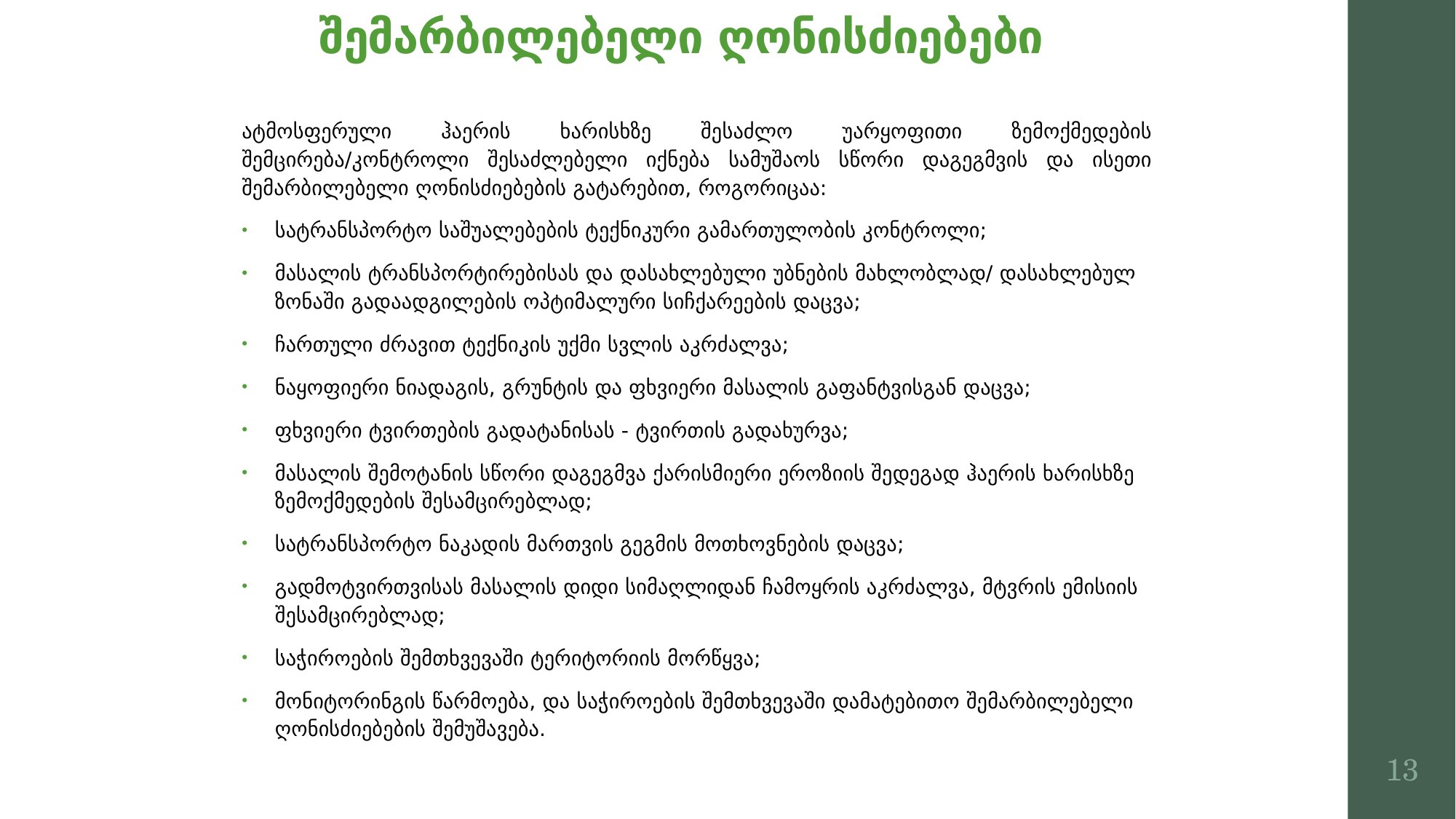

# შემარბილებელი ღონისძიებები
ატმოსფერული ჰაერის ხარისხზე შესაძლო უარყოფითი ზემოქმედების შემცირება/კონტროლი შესაძლებელი იქნება სამუშაოს სწორი დაგეგმვის და ისეთი შემარბილებელი ღონისძიებების გატარებით, როგორიცაა:
სატრანსპორტო საშუალებების ტექნიკური გამართულობის კონტროლი;
მასალის ტრანსპორტირებისას და დასახლებული უბნების მახლობლად/ დასახლებულ ზონაში გადაადგილების ოპტიმალური სიჩქარეების დაცვა;
ჩართული ძრავით ტექნიკის უქმი სვლის აკრძალვა;
ნაყოფიერი ნიადაგის, გრუნტის და ფხვიერი მასალის გაფანტვისგან დაცვა;
ფხვიერი ტვირთების გადატანისას - ტვირთის გადახურვა;
მასალის შემოტანის სწორი დაგეგმვა ქარისმიერი ეროზიის შედეგად ჰაერის ხარისხზე ზემოქმედების შესამცირებლად;
სატრანსპორტო ნაკადის მართვის გეგმის მოთხოვნების დაცვა;
გადმოტვირთვისას მასალის დიდი სიმაღლიდან ჩამოყრის აკრძალვა, მტვრის ემისიის შესამცირებლად;
საჭიროების შემთხვევაში ტერიტორიის მორწყვა;
მონიტორინგის წარმოება, და საჭიროების შემთხვევაში დამატებითო შემარბილებელი ღონისძიებების შემუშავება.
13